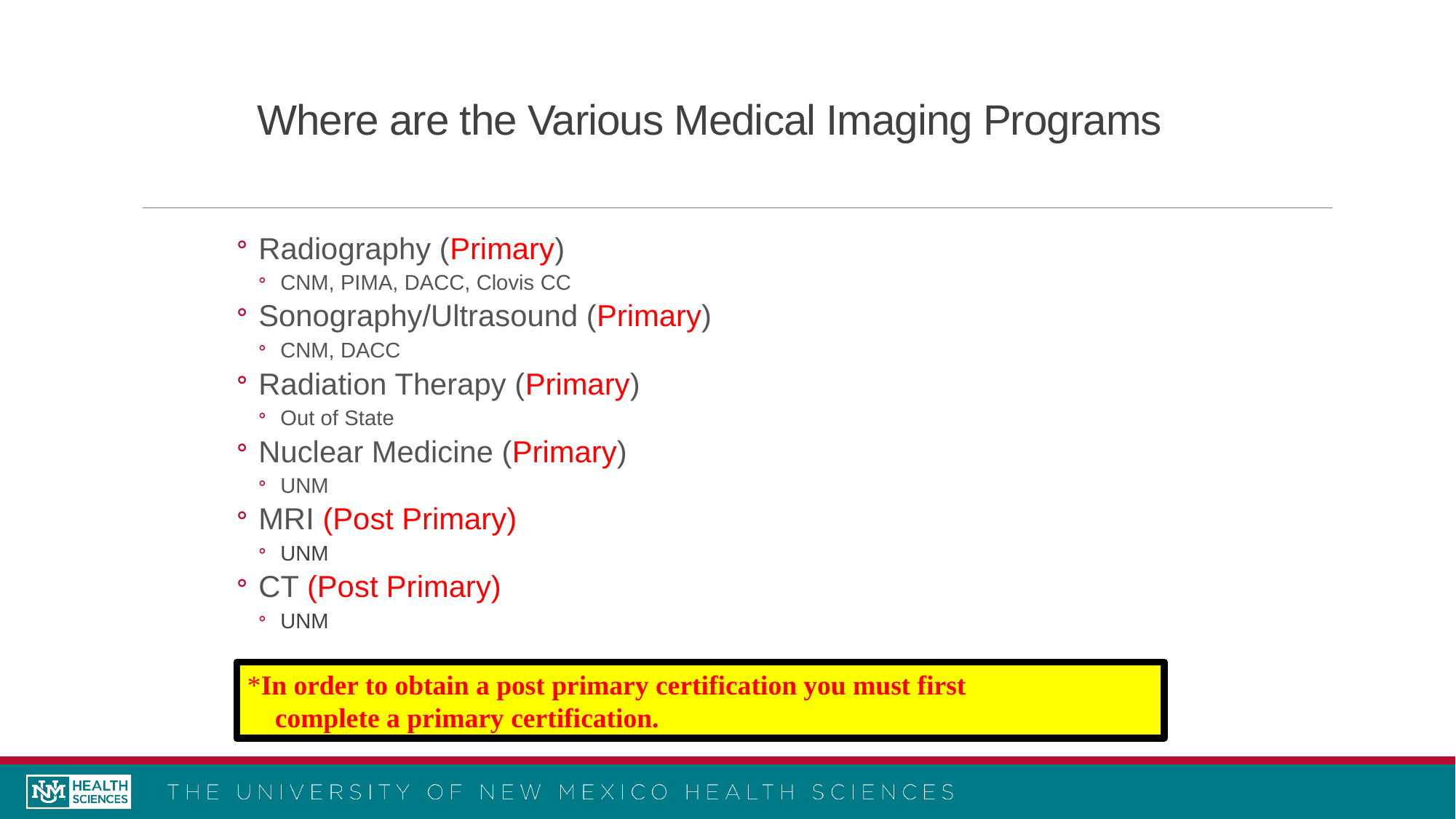

# Where are the Various Medical Imaging Programs
Radiography (Primary)
CNM, PIMA, DACC, Clovis CC
Sonography/Ultrasound (Primary)
CNM, DACC
Radiation Therapy (Primary)
Out of State
Nuclear Medicine (Primary)
UNM
MRI (Post Primary)
UNM
CT (Post Primary)
UNM

*In order to obtain a post primary certification you must first
    complete a primary certification.